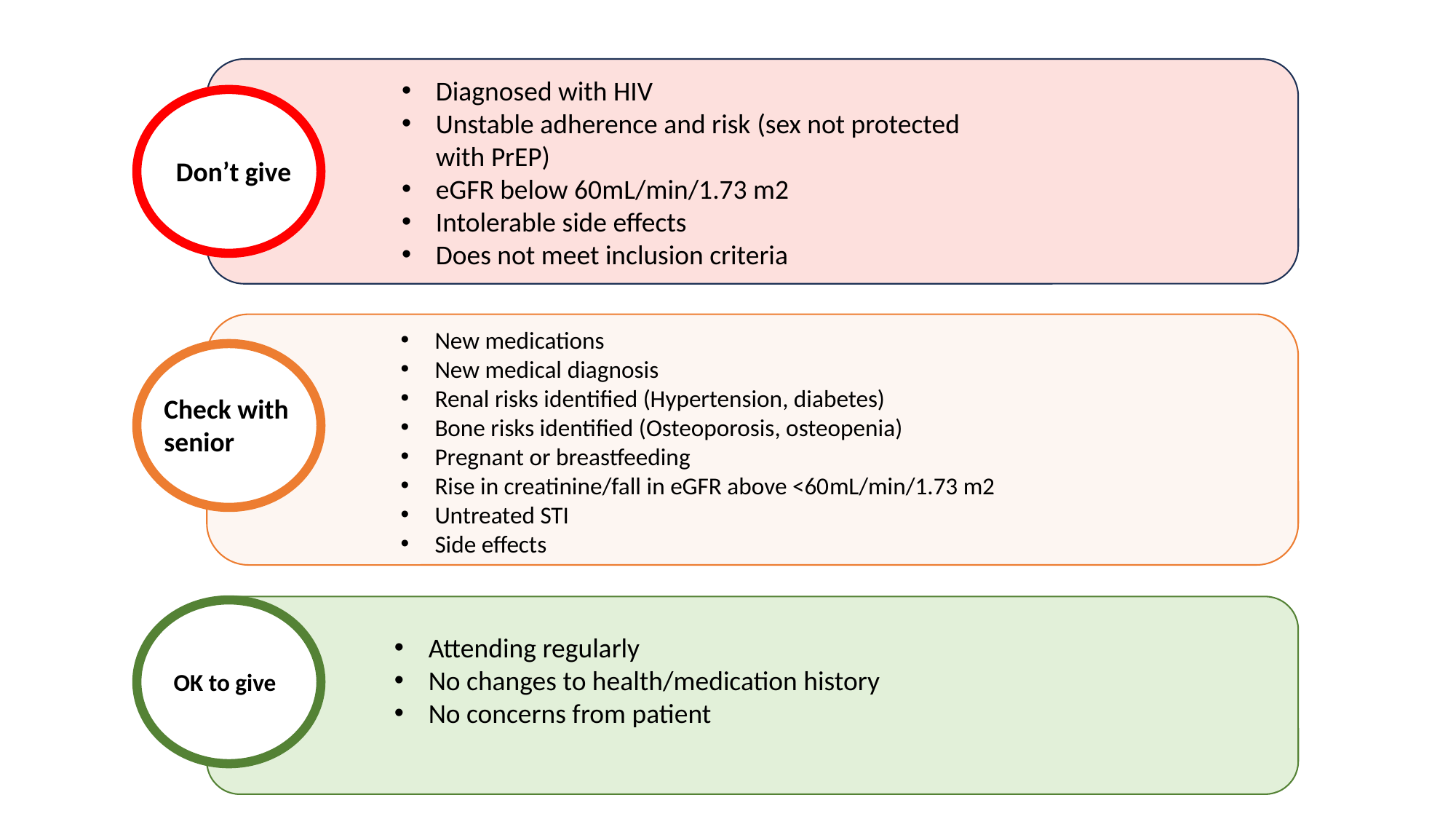

Diagnosed with HIV
Unstable adherence and risk (sex not protected with PrEP)
eGFR below 60mL/min/1.73 m2
Intolerable side effects
Does not meet inclusion criteria

  Don’t give

New medications
New medical diagnosis
Renal risks identified (Hypertension, diabetes)
Bone risks identified (Osteoporosis, osteopenia)
Pregnant or breastfeeding
Rise in creatinine/fall in eGFR above <60mL/min/1.73 m2
Untreated STI
Side effects

Check with senior

Attending regularly
No changes to health/medication history
No concerns from patient
OK to give